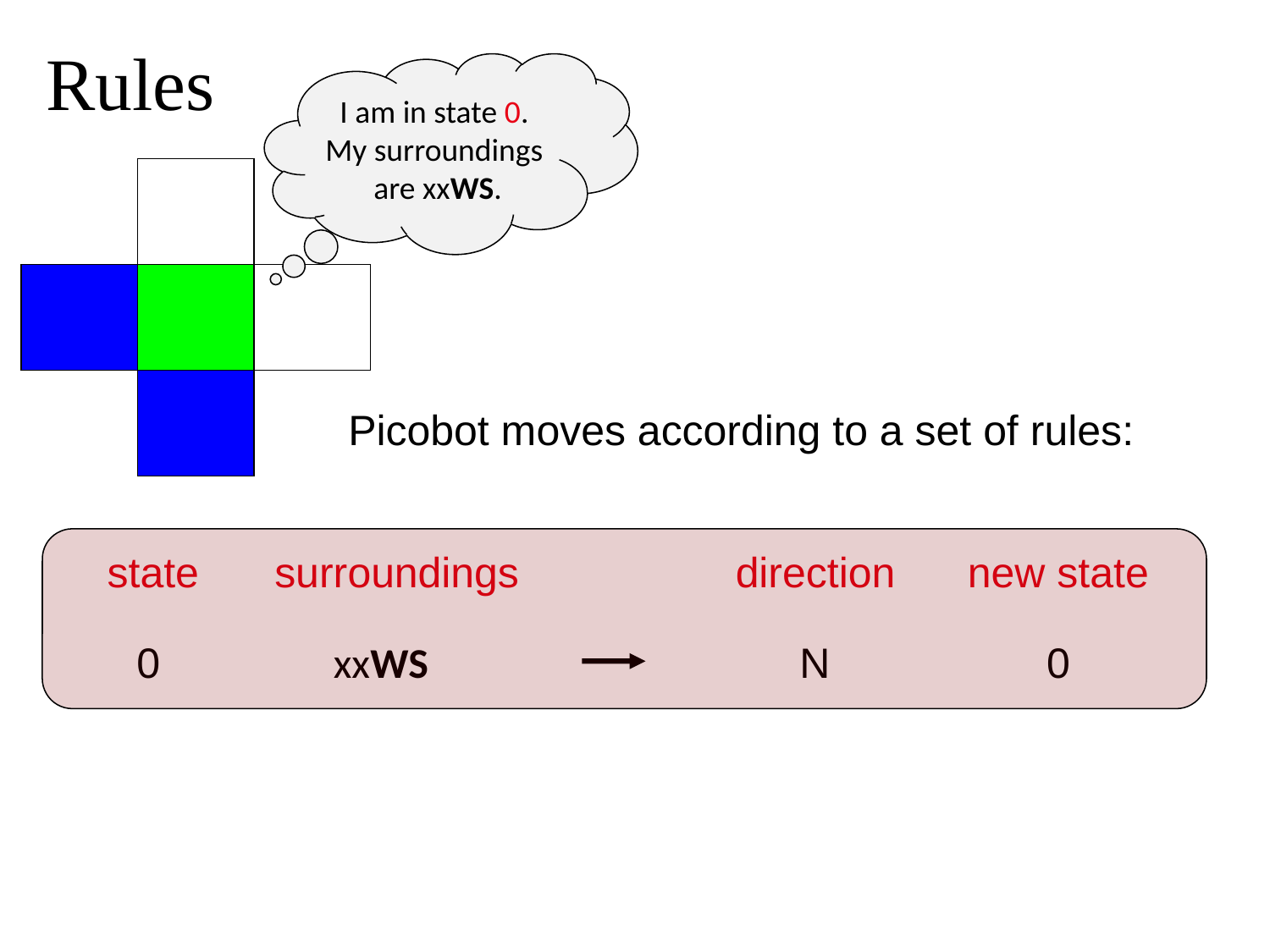

Rules
I am in state 0.
My surroundings
are xxWS.

Picobot moves according to a set of rules:

state
surroundings
direction
new state
0
xxWS
N
0